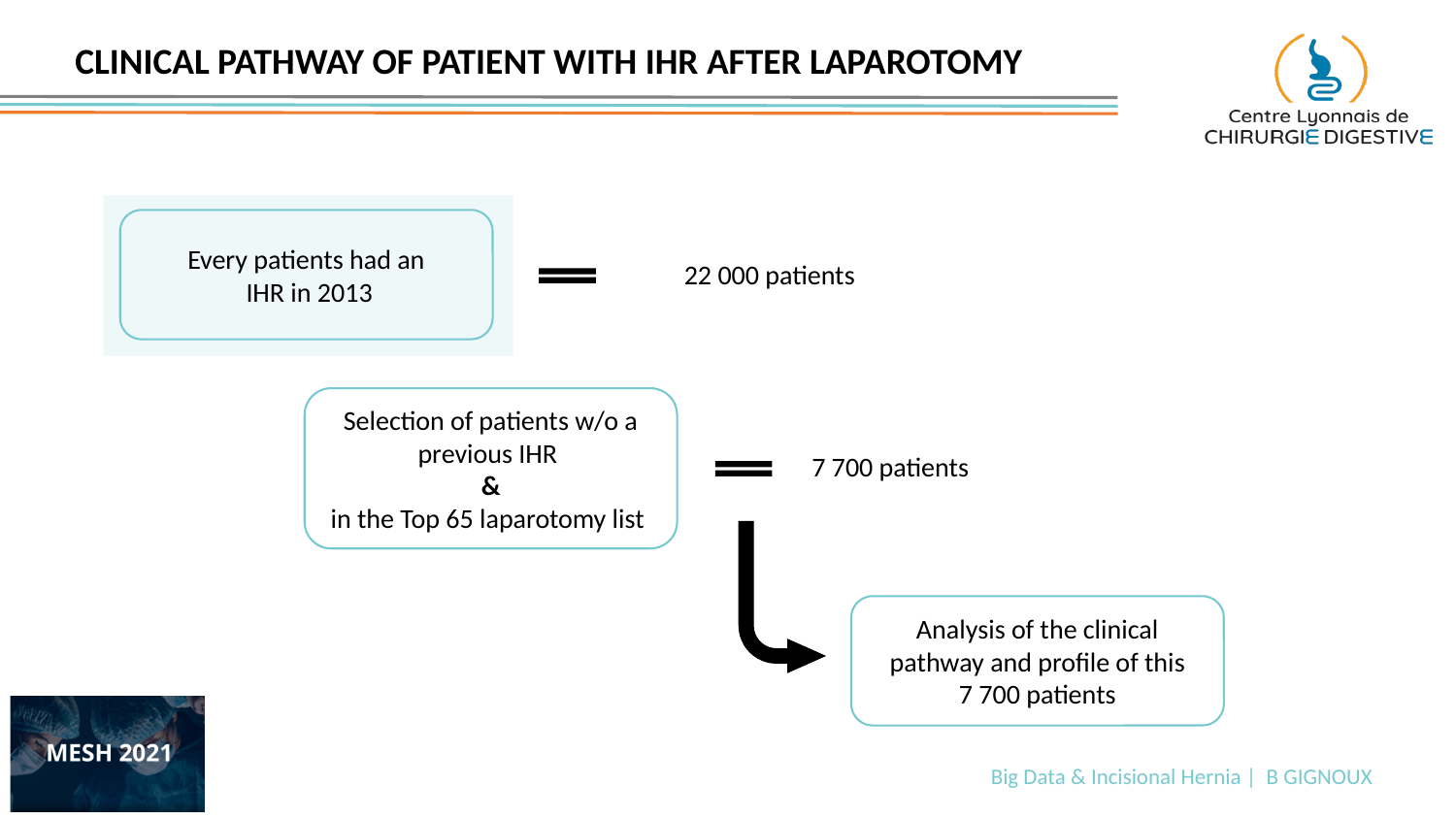

Clinical pathway of patient with IHR after laparotomy

Every patients had an
 IHR in 2013
22 000 patients

Selection of patients w/o a previous IHR
&
in the Top 65 laparotomy list
7 700 patients

Analysis of the clinical pathway and profile of this
7 700 patients